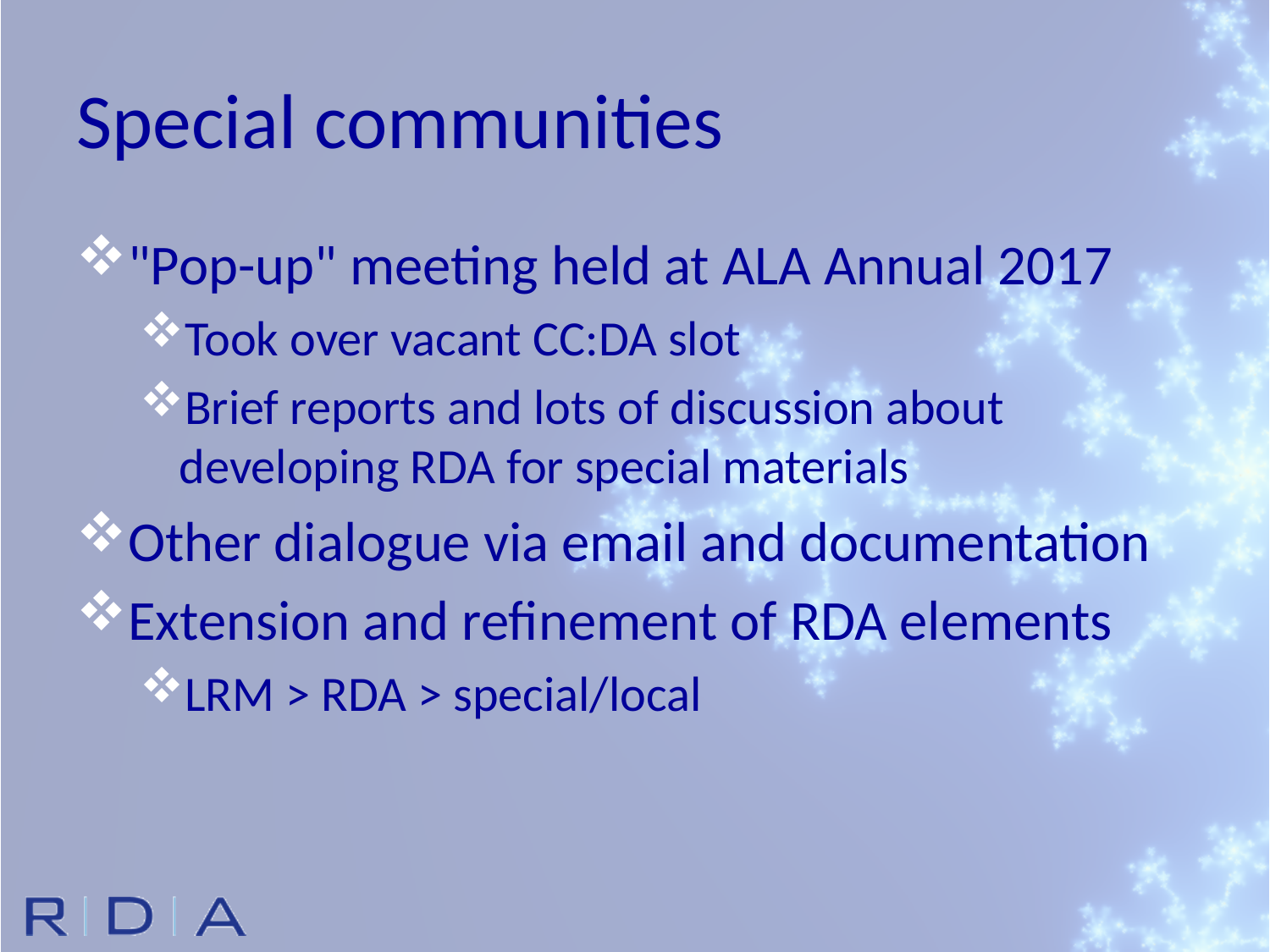

# Special communities
"Pop-up" meeting held at ALA Annual 2017
Took over vacant CC:DA slot
Brief reports and lots of discussion about developing RDA for special materials
Other dialogue via email and documentation
Extension and refinement of RDA elements
LRM > RDA > special/local